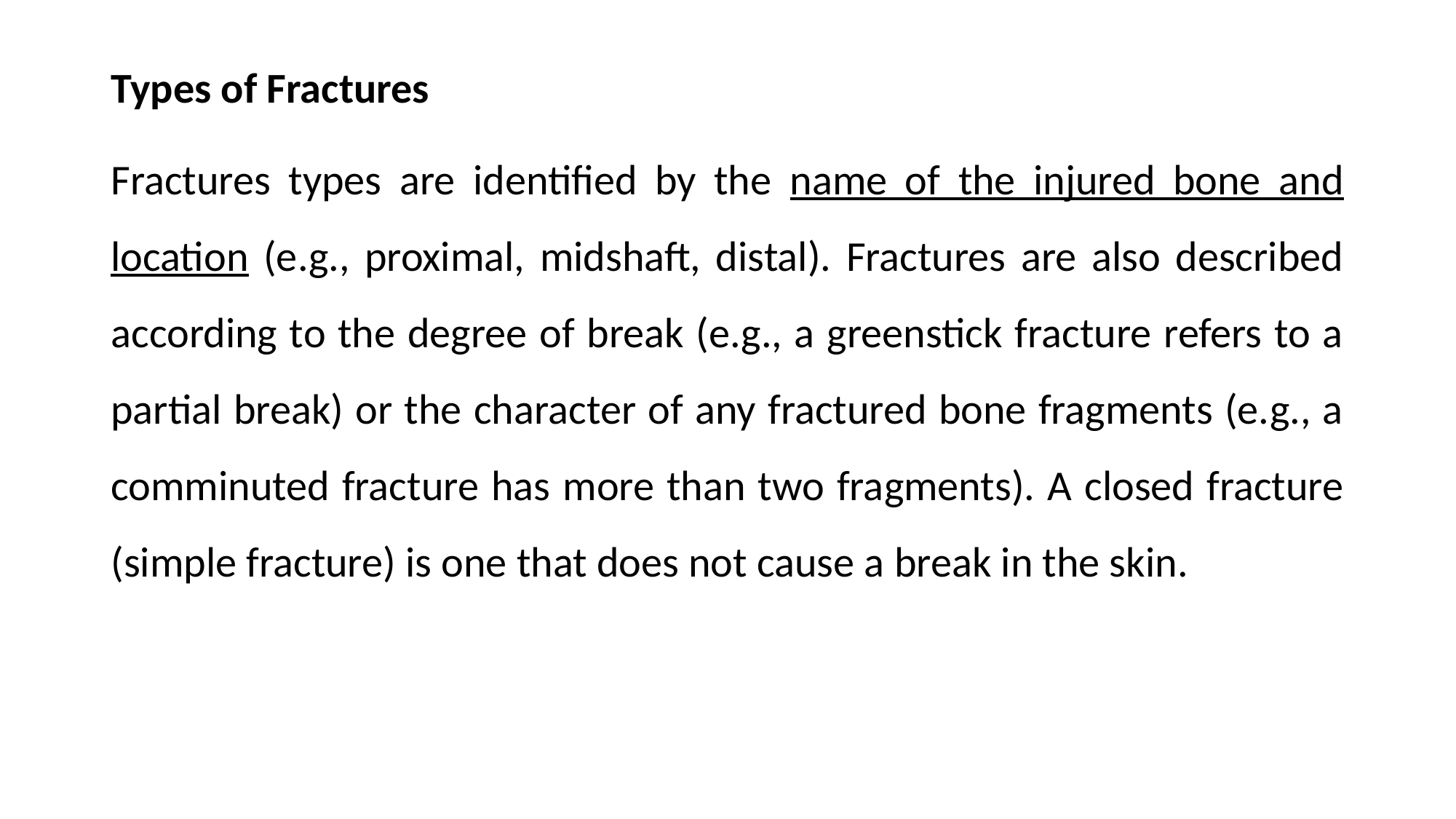

Types of Fractures
Fractures types are identified by the name of the injured bone and location (e.g., proximal, midshaft, distal). Fractures are also described according to the degree of break (e.g., a greenstick fracture refers to a partial break) or the character of any fractured bone fragments (e.g., a comminuted fracture has more than two fragments). A closed fracture (simple fracture) is one that does not cause a break in the skin.